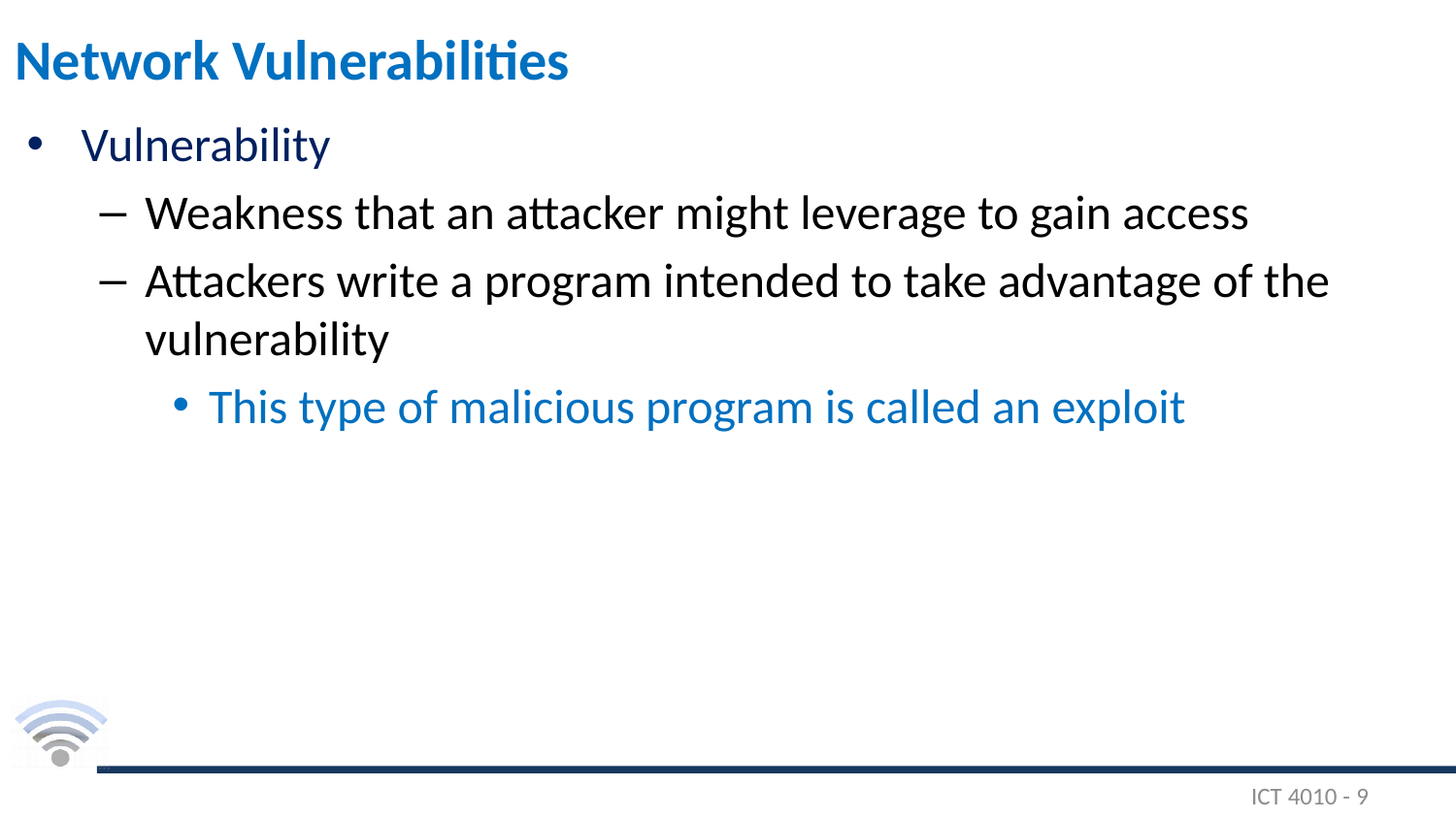

# Network Vulnerabilities
Vulnerability
Weakness that an attacker might leverage to gain access
Attackers write a program intended to take advantage of the vulnerability
This type of malicious program is called an exploit

ICT 4010 - 9